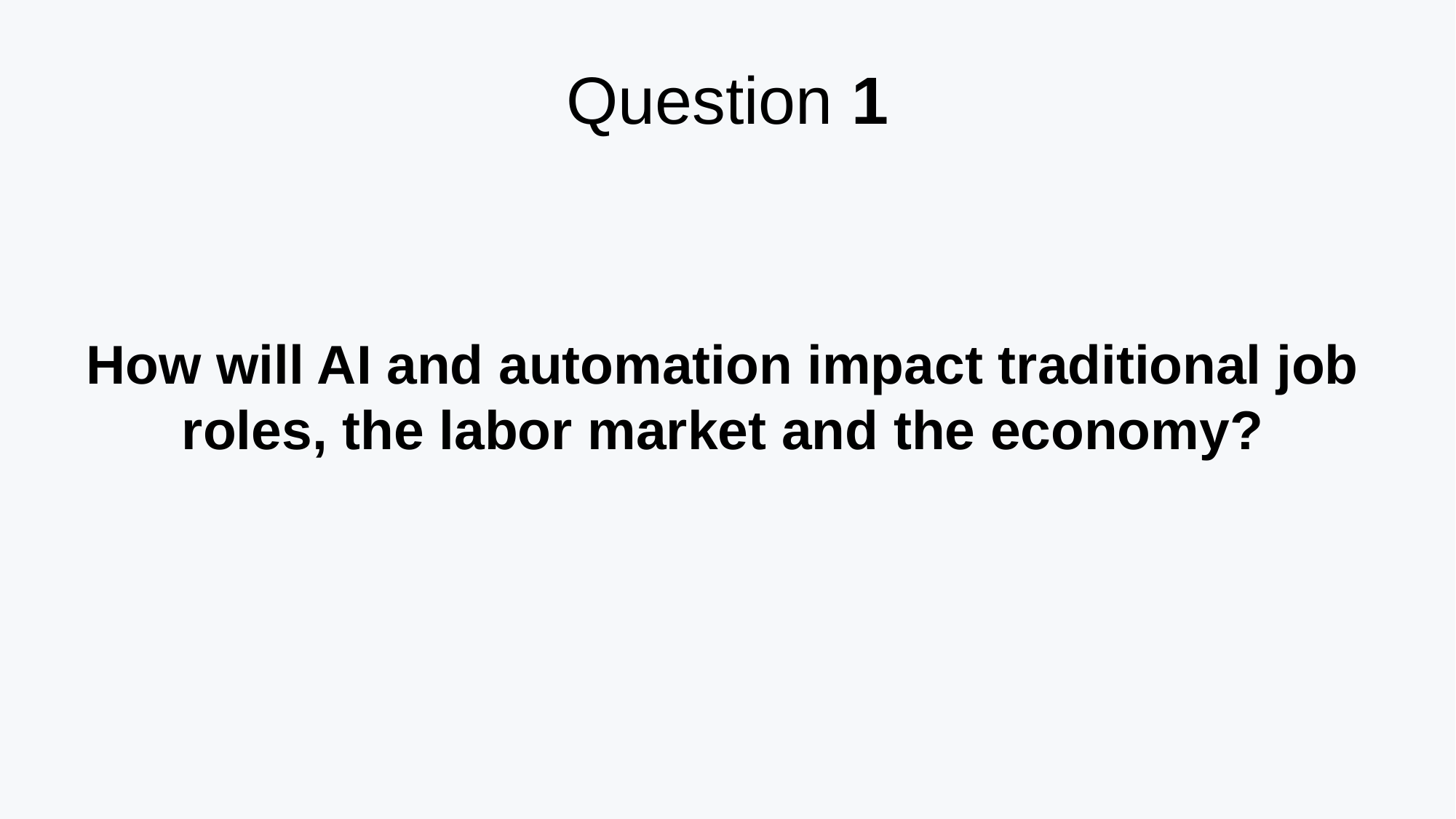

# Question 1
How will AI and automation impact traditional job roles, the labor market and the economy?